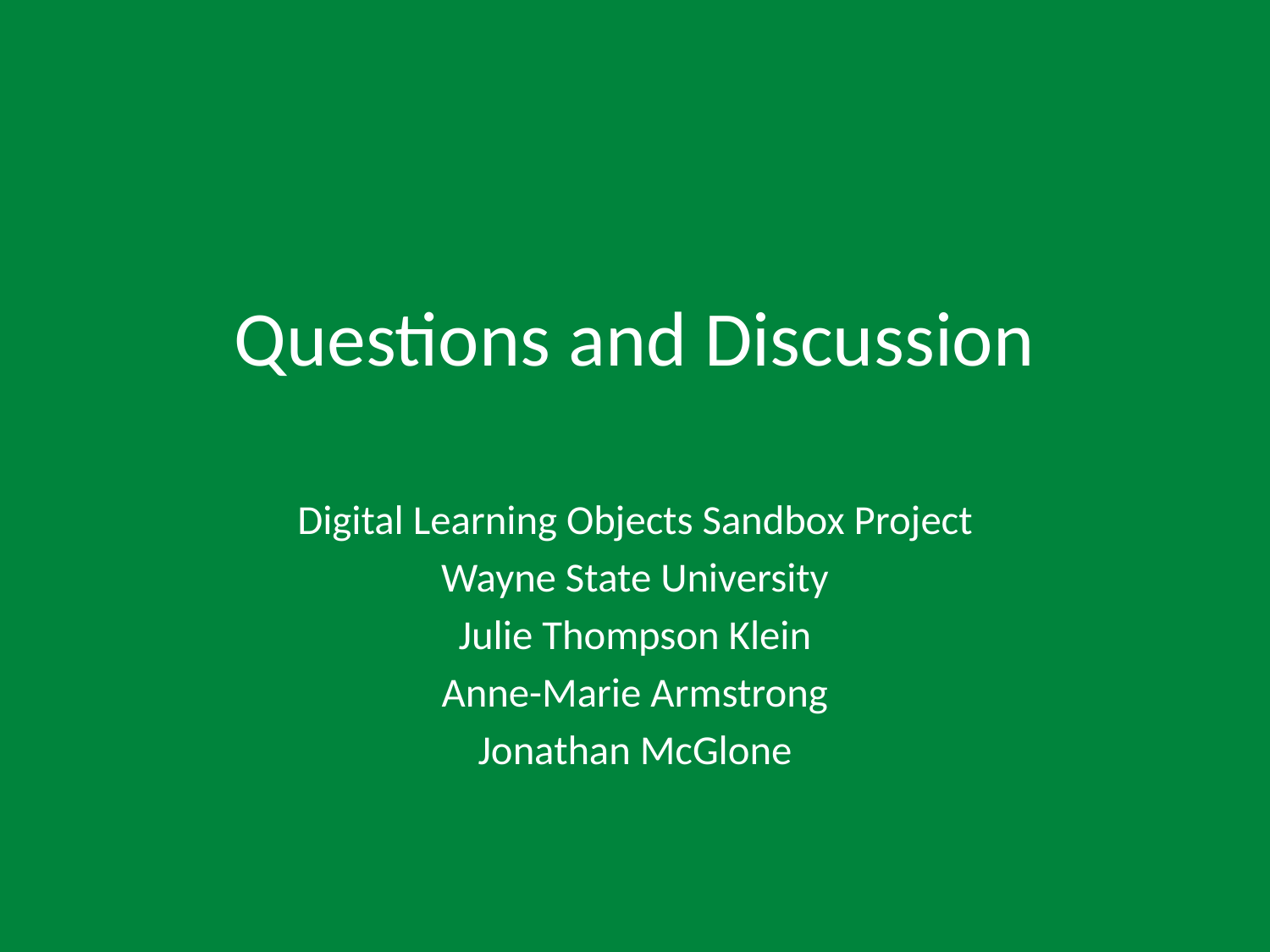

# Questions and Discussion
Digital Learning Objects Sandbox Project
Wayne State University
Julie Thompson Klein
Anne-Marie Armstrong
Jonathan McGlone